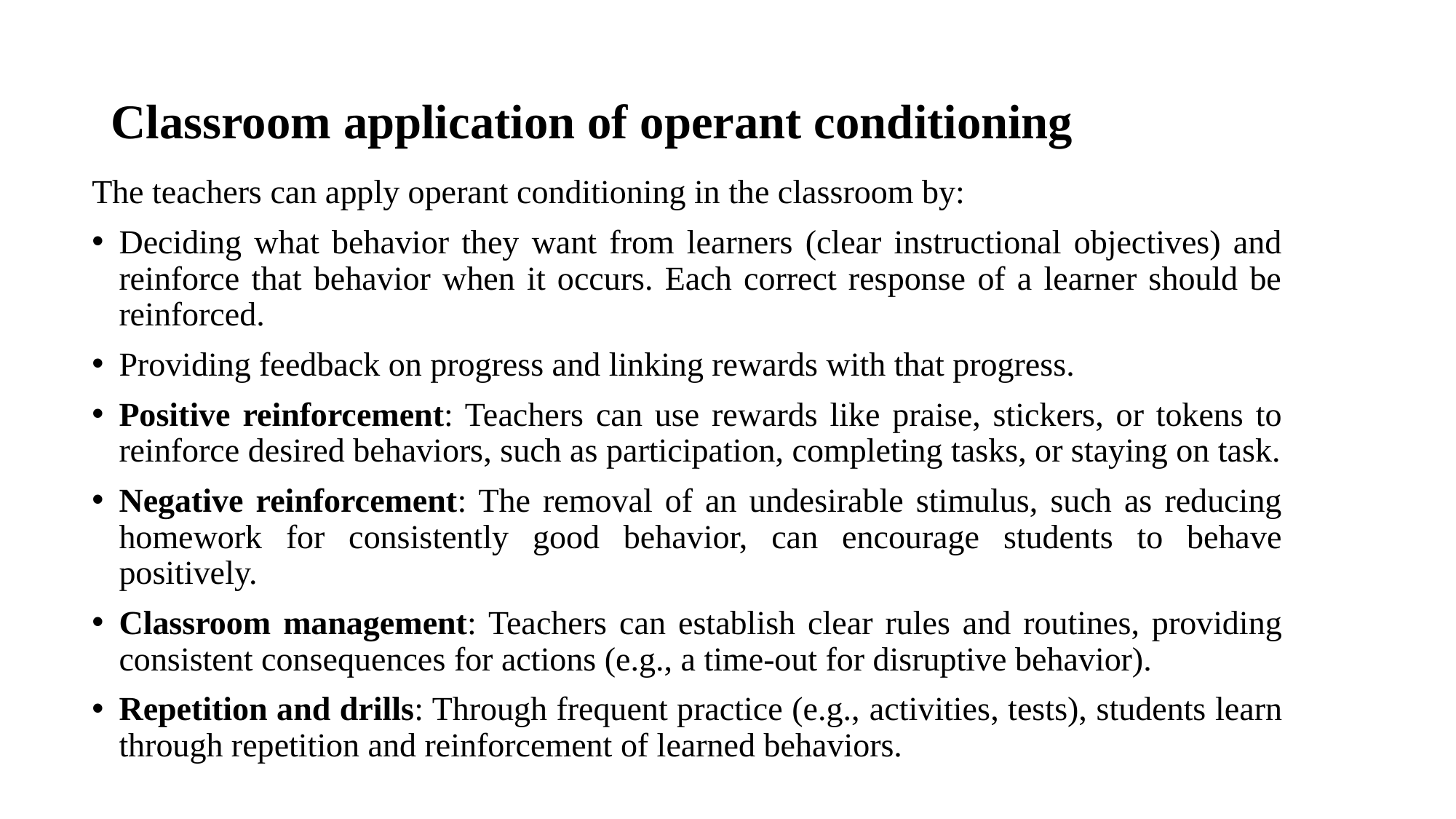

# Classroom application of operant conditioning
The teachers can apply operant conditioning in the classroom by:
Deciding what behavior they want from learners (clear instructional objectives) and reinforce that behavior when it occurs. Each correct response of a learner should be reinforced.
Providing feedback on progress and linking rewards with that progress.
Positive reinforcement: Teachers can use rewards like praise, stickers, or tokens to reinforce desired behaviors, such as participation, completing tasks, or staying on task.
Negative reinforcement: The removal of an undesirable stimulus, such as reducing homework for consistently good behavior, can encourage students to behave positively.
Classroom management: Teachers can establish clear rules and routines, providing consistent consequences for actions (e.g., a time-out for disruptive behavior).
Repetition and drills: Through frequent practice (e.g., activities, tests), students learn through repetition and reinforcement of learned behaviors.